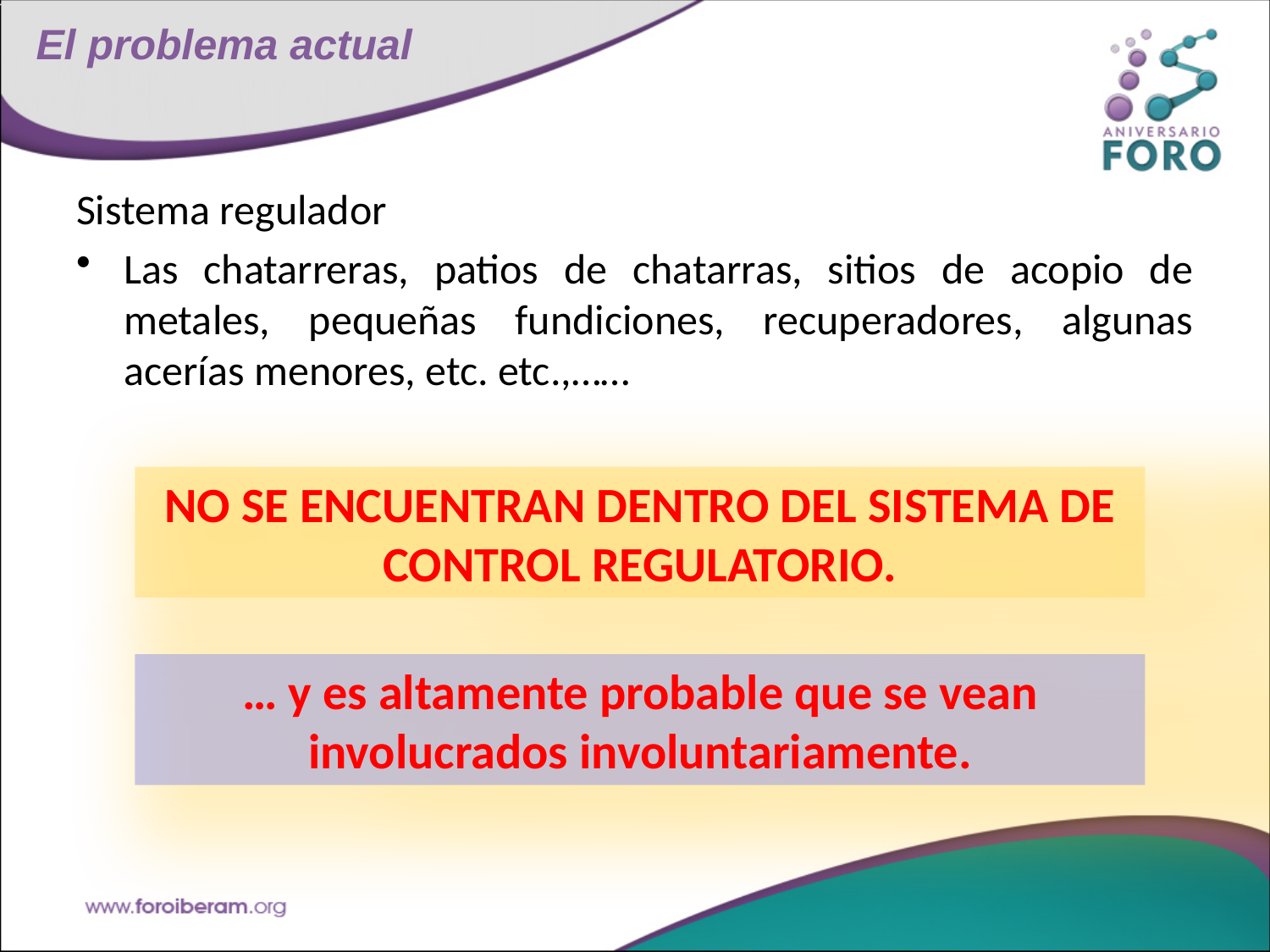

# El problema actual
Sistema regulador
Las chatarreras, patios de chatarras, sitios de acopio de metales, pequeñas fundiciones, recuperadores, algunas acerías menores, etc. etc.,……
NO SE ENCUENTRAN DENTRO DEL SISTEMA DE CONTROL REGULATORIO.
… y es altamente probable que se vean involucrados involuntariamente.